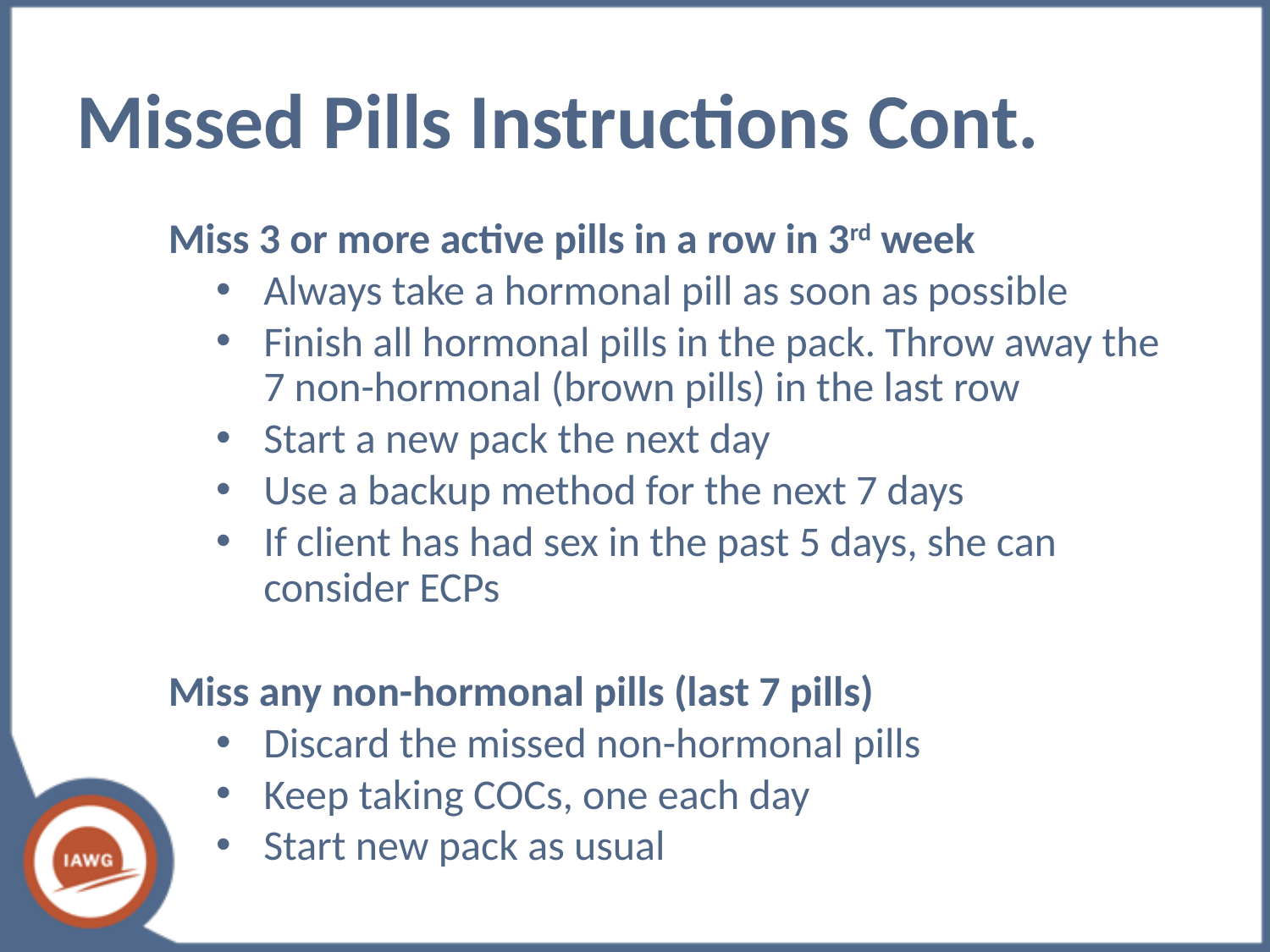

Missed Pills Instructions Cont.
Miss 3 or more active pills in a row in 3rd week
Always take a hormonal pill as soon as possible
Finish all hormonal pills in the pack. Throw away the 7 non-hormonal (brown pills) in the last row
Start a new pack the next day
Use a backup method for the next 7 days
If client has had sex in the past 5 days, she can consider ECPs

Miss any non-hormonal pills (last 7 pills)
Discard the missed non-hormonal pills
Keep taking COCs, one each day
Start new pack as usual